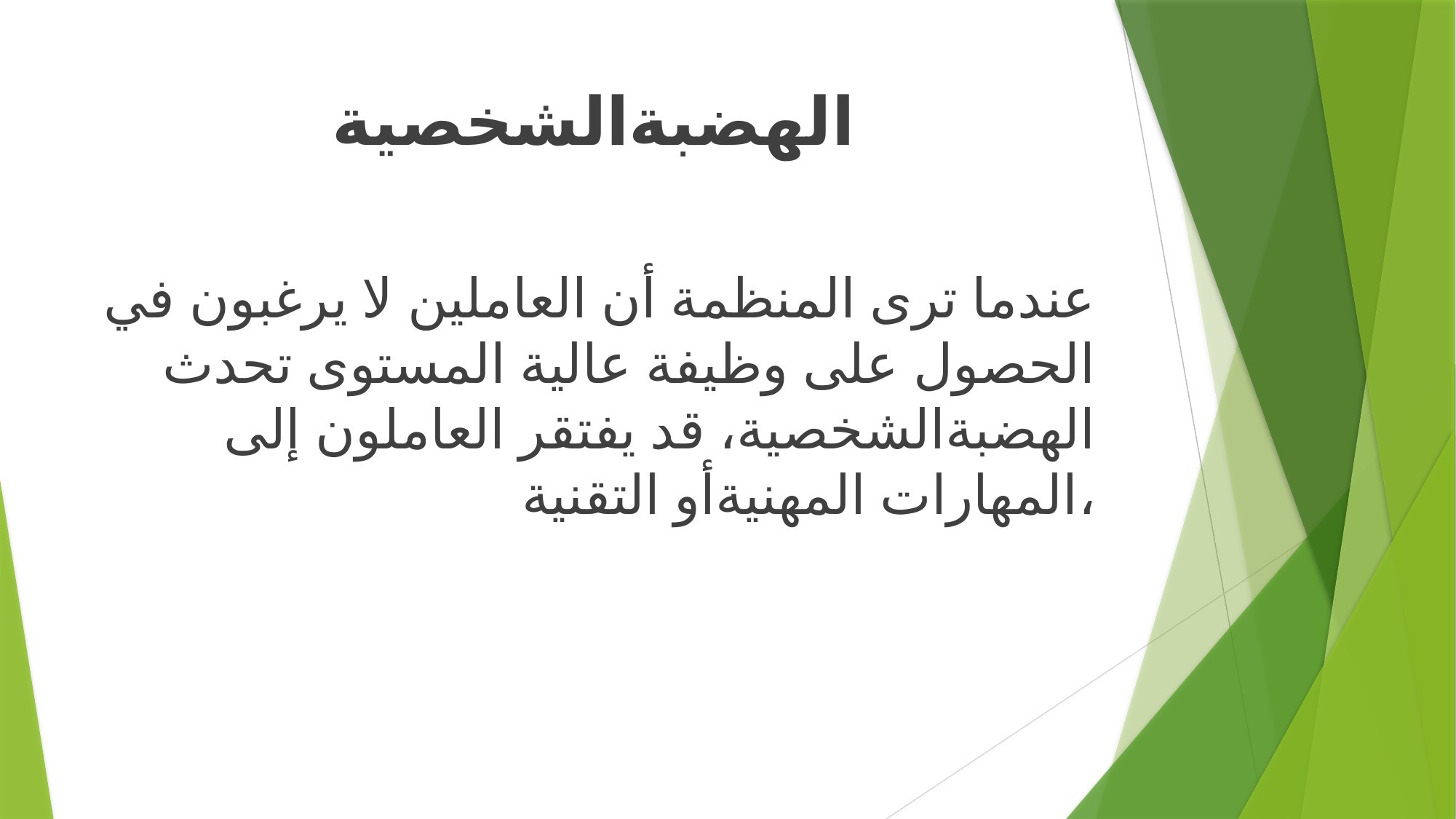

# الهضبةالشخصية
عندما ترى المنظمة أن العاملين لا يرغبون في الحصول على وظيفة عالية المستوى تحدث الهضبةالشخصية، قد يفتقر العاملون إلى المهارات المهنيةأو التقنية،